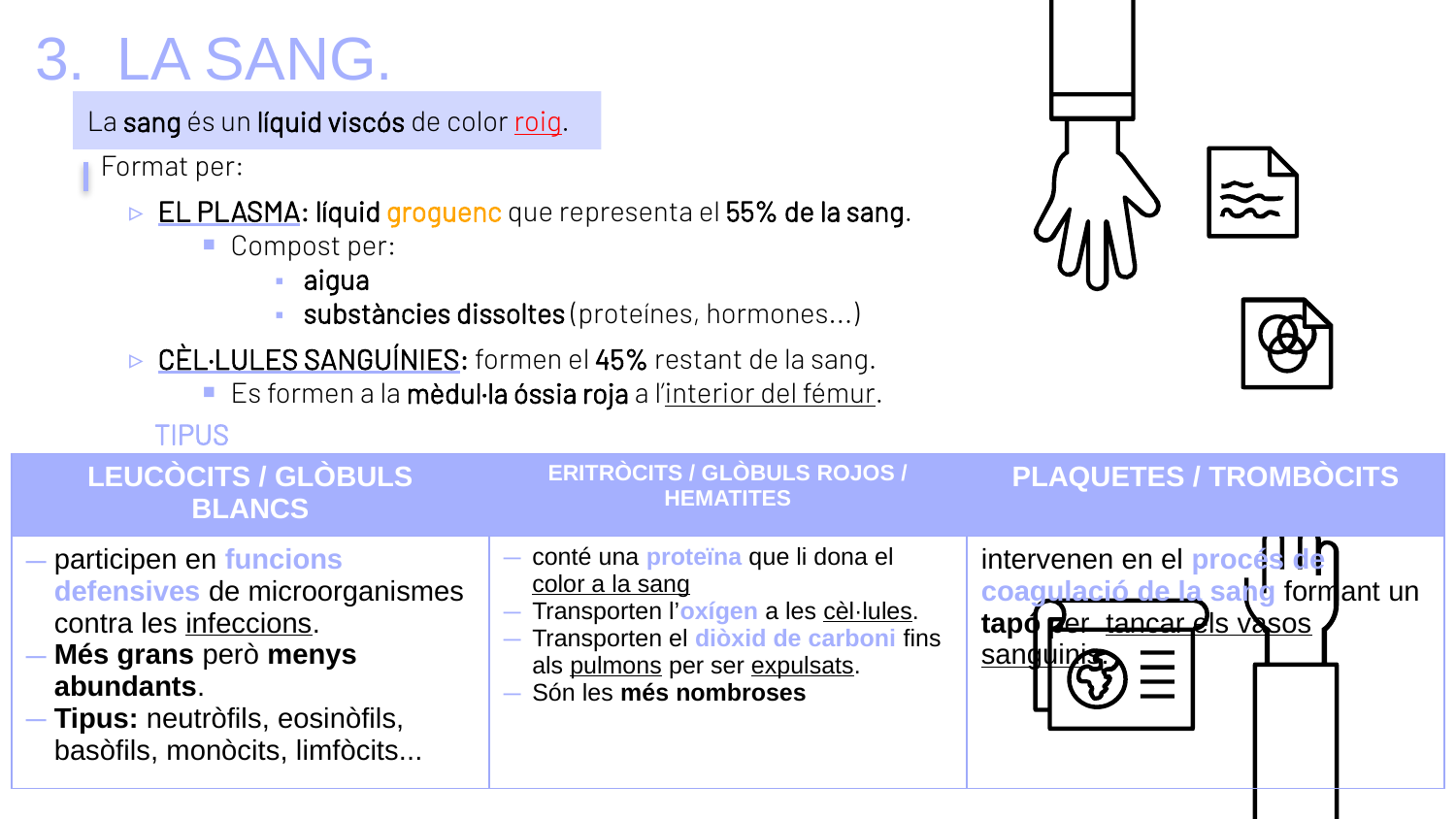

# LA SANG.
La sang és un líquid viscós de color roig.
Format per:
EL PLASMA: líquid groguenc que representa el 55% de la sang.
Compost per:
aigua
substàncies dissoltes (proteínes, hormones...)
CÈL·LULES SANGUÍNIES: formen el 45% restant de la sang.
Es formen a la mèdul·la óssia roja a l’interior del fémur.

4
TIPUS
| LEUCÒCITS / GLÒBULS BLANCS | ERITRÒCITS / GLÒBULS ROJOS / HEMATITES | PLAQUETES / TROMBÒCITS |
| --- | --- | --- |
| participen en funcions defensives de microorganismes contra les infeccions. Més grans però menys abundants. Tipus: neutròfils, eosinòfils, basòfils, monòcits, limfòcits... | conté una proteïna que li dona el color a la sang Transporten l’oxígen a les cèl·lules. Transporten el diòxid de carboni fins als pulmons per ser expulsats. Són les més nombroses | intervenen en el procés de coagulació de la sang formant un tapó per tancar els vasos sanguinis. |